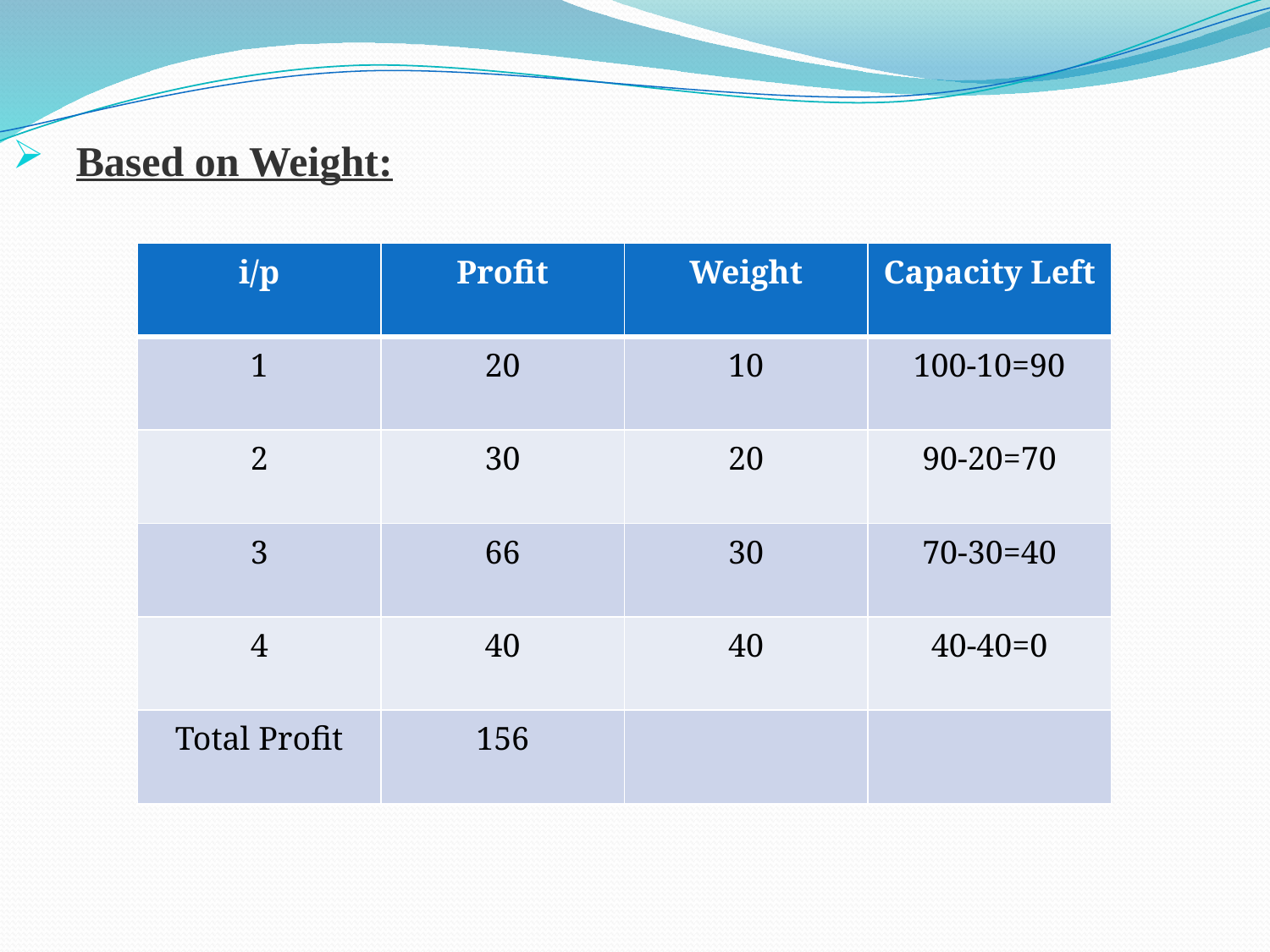

Based on Weight:

| i/p | Profit | Weight | Capacity Left |
| --- | --- | --- | --- |
| 1 | 20 | 10 | 100-10=90 |
| 2 | 30 | 20 | 90-20=70 |
| 3 | 66 | 30 | 70-30=40 |
| 4 | 40 | 40 | 40-40=0 |
| Total Profit | 156 |  |  |